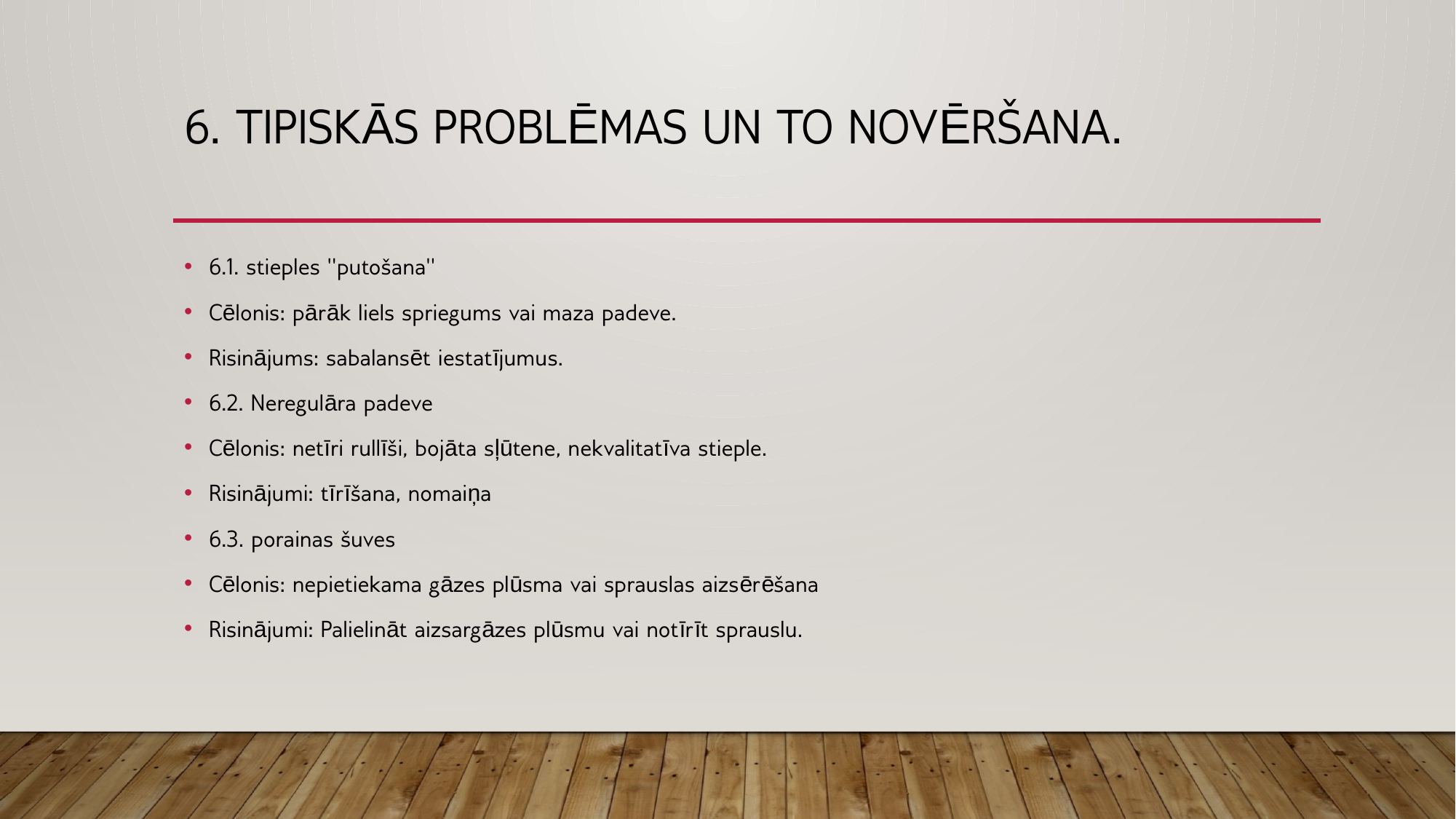

# 6. Tipiskās problēmas un to novēršana.
6.1. stieples ''putošana''
Cēlonis: pārāk liels spriegums vai maza padeve.
Risinājums: sabalansēt iestatījumus.
6.2. Neregulāra padeve
Cēlonis: netīri rullīši, bojāta sļūtene, nekvalitatīva stieple.
Risinājumi: tīrīšana, nomaiņa
6.3. porainas šuves
Cēlonis: nepietiekama gāzes plūsma vai sprauslas aizsērēšana
Risinājumi: Palielināt aizsargāzes plūsmu vai notīrīt sprauslu.